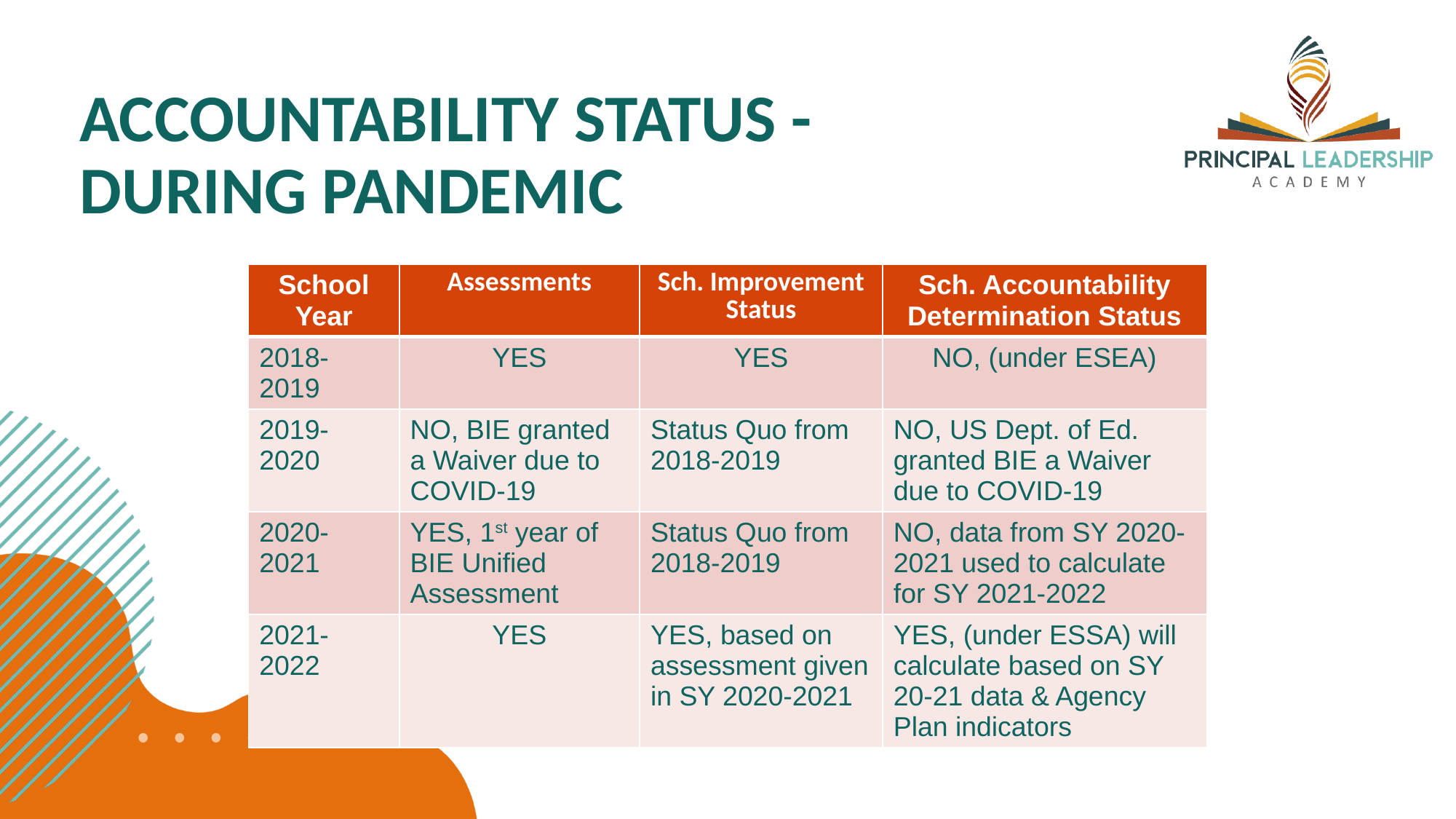

ACCOUNTABILITY STATUS -
DURING PANDEMIC
| School Year | Assessments | Sch. Improvement Status | Sch. Accountability Determination Status |
| --- | --- | --- | --- |
| 2018-2019 | YES | YES | NO, (under ESEA) |
| 2019-2020 | NO, BIE granted a Waiver due to COVID-19 | Status Quo from 2018-2019 | NO, US Dept. of Ed. granted BIE a Waiver due to COVID-19 |
| 2020-2021 | YES, 1st year of BIE Unified Assessment | Status Quo from 2018-2019 | NO, data from SY 2020-2021 used to calculate for SY 2021-2022 |
| 2021-2022 | YES | YES, based on assessment given in SY 2020-2021 | YES, (under ESSA) will calculate based on SY 20-21 data & Agency Plan indicators |